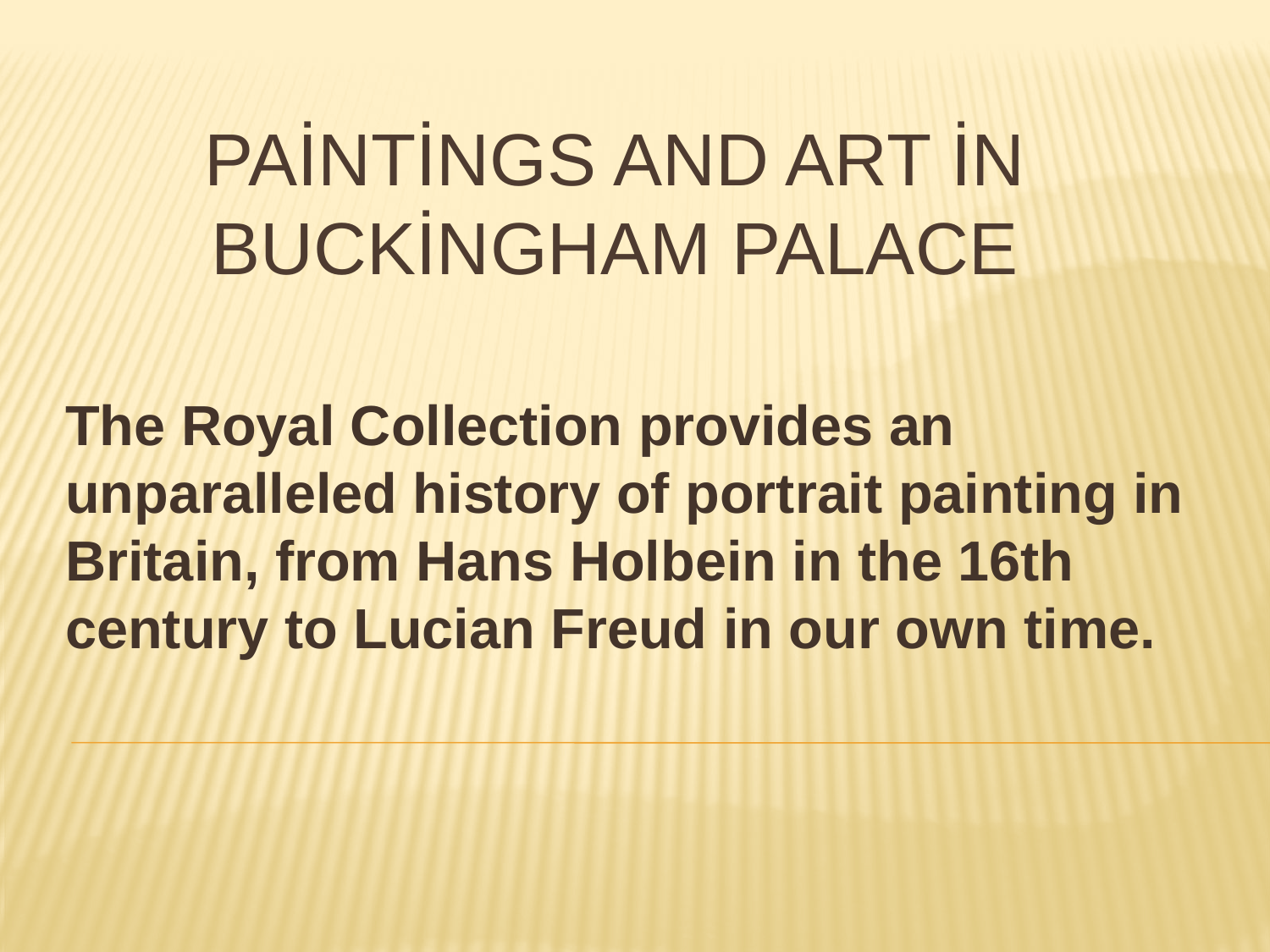

# Paintings and Art in Buckingham Palace
The Royal Collection provides an unparalleled history of portrait painting in Britain, from Hans Holbein in the 16th century to Lucian Freud in our own time.